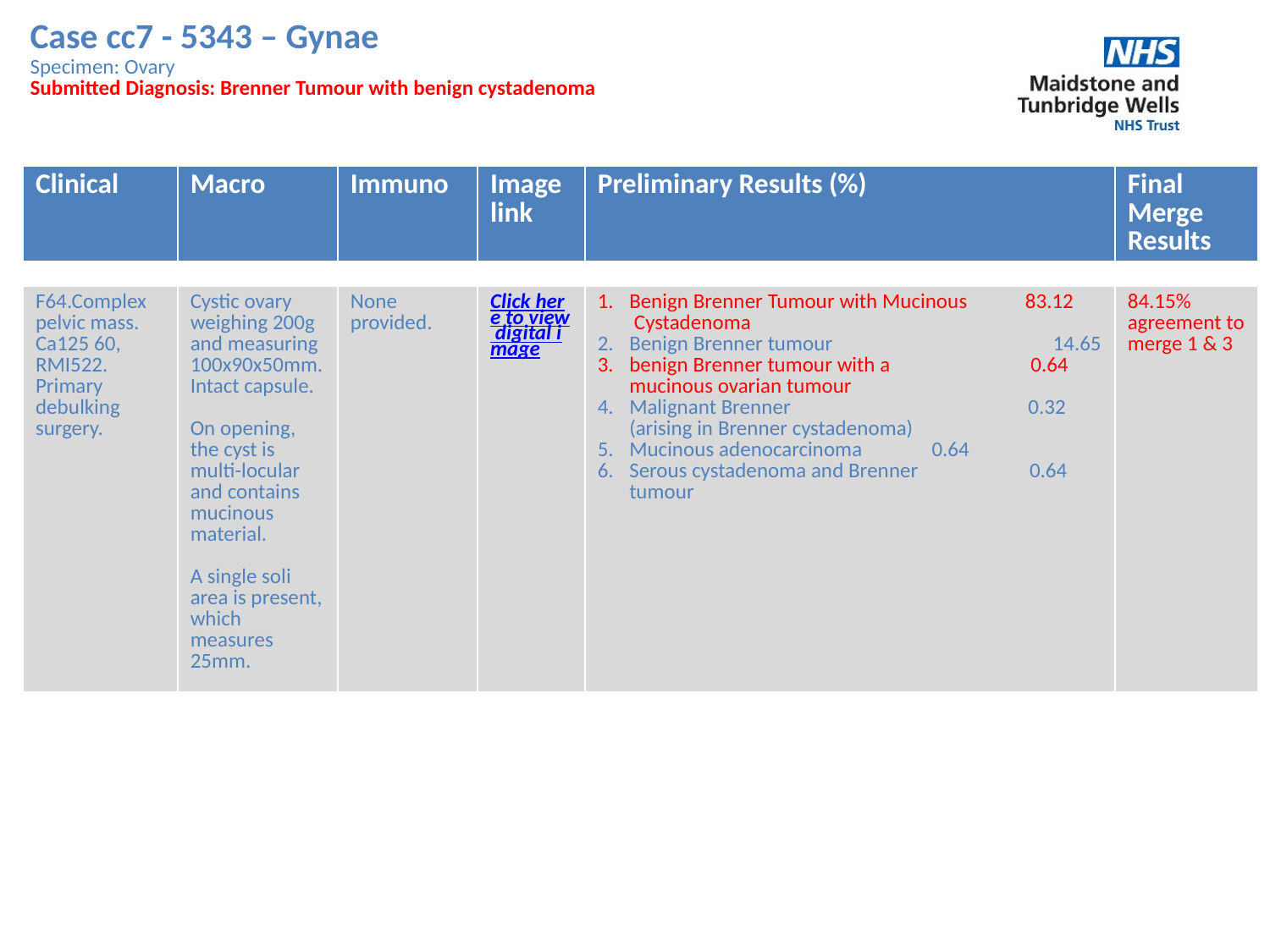

Case cc7 - 5343 – Gynae
Specimen: Ovary
Submitted Diagnosis: Brenner Tumour with benign cystadenoma
| Clinical | Macro | Immuno | Image link | Preliminary Results (%) | Final Merge Results |
| --- | --- | --- | --- | --- | --- |
| F64.Complex pelvic mass. Ca125 60, RMI522. Primary debulking surgery. | Cystic ovary weighing 200g and measuring 100x90x50mm. Intact capsule. On opening, the cyst is multi-locular and contains mucinous material. A single soli area is present, which measures 25mm. | None provided. | Click here to view digital image | Benign Brenner Tumour with Mucinous 83.12 Cystadenoma Benign Brenner tumour 14.65 benign Brenner tumour with a 0.64 mucinous ovarian tumour Malignant Brenner 0.32 (arising in Brenner cystadenoma) Mucinous adenocarcinoma 0.64 Serous cystadenoma and Brenner 0.64 tumour | 84.15% agreement to merge 1 & 3 |
| --- | --- | --- | --- | --- | --- |